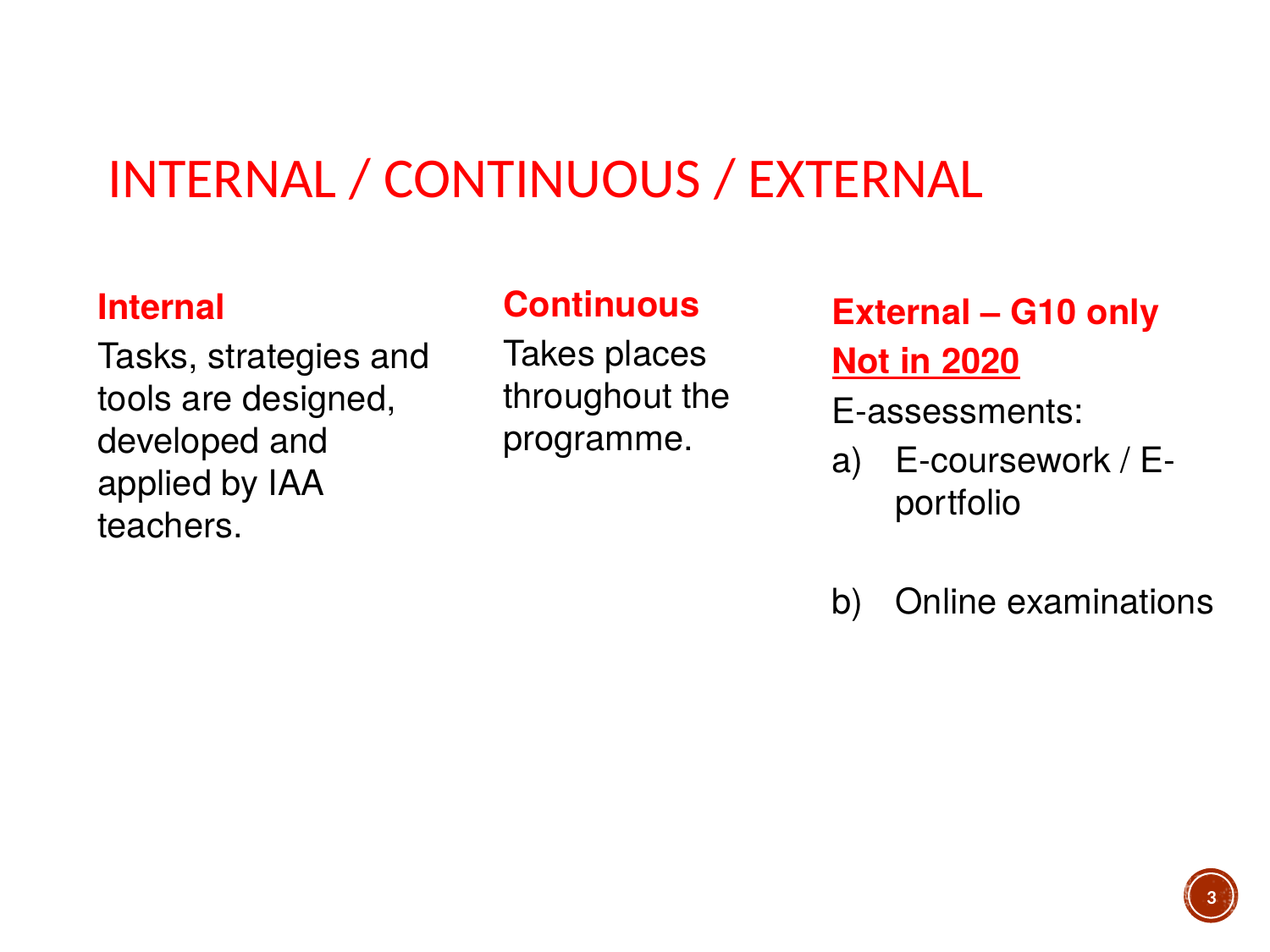

# Internal / Continuous / External
Continuous
Takes places throughout the programme.
Internal
Tasks, strategies and tools are designed, developed and applied by IAA teachers.
External – G10 only
Not in 2020
E-assessments:
E-coursework / E-portfolio

Online examinations
3